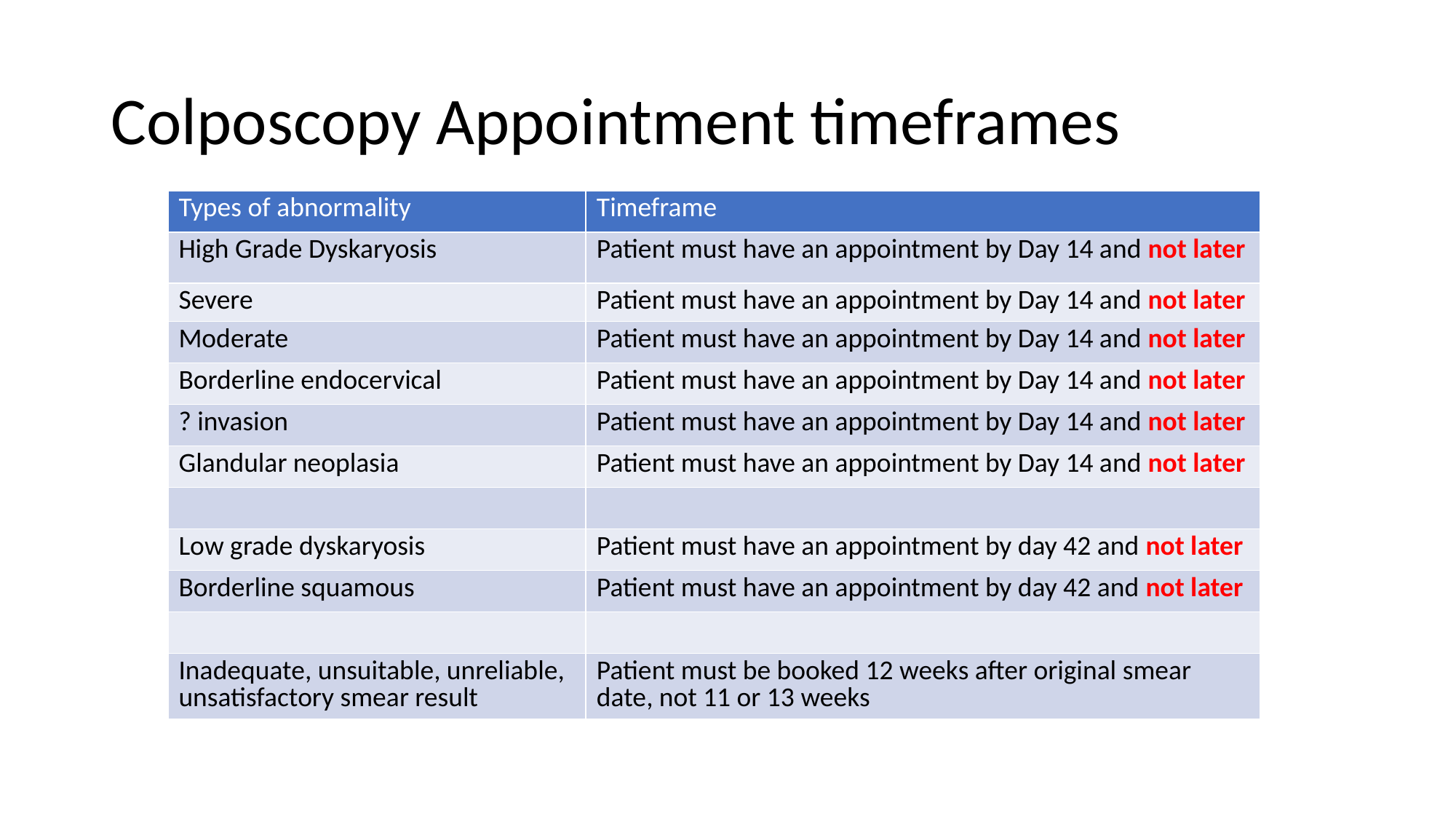

# Colposcopy Appointment timeframes
| Types of abnormality | Timeframe |
| --- | --- |
| High Grade Dyskaryosis | Patient must have an appointment by Day 14 and not later |
| Severe | Patient must have an appointment by Day 14 and not later |
| Moderate | Patient must have an appointment by Day 14 and not later |
| Borderline endocervical | Patient must have an appointment by Day 14 and not later |
| ? invasion | Patient must have an appointment by Day 14 and not later |
| Glandular neoplasia | Patient must have an appointment by Day 14 and not later |
|  |  |
| Low grade dyskaryosis | Patient must have an appointment by day 42 and not later |
| Borderline squamous | Patient must have an appointment by day 42 and not later |
|  |  |
| Inadequate, unsuitable, unreliable, unsatisfactory smear result | Patient must be booked 12 weeks after original smear date, not 11 or 13 weeks |